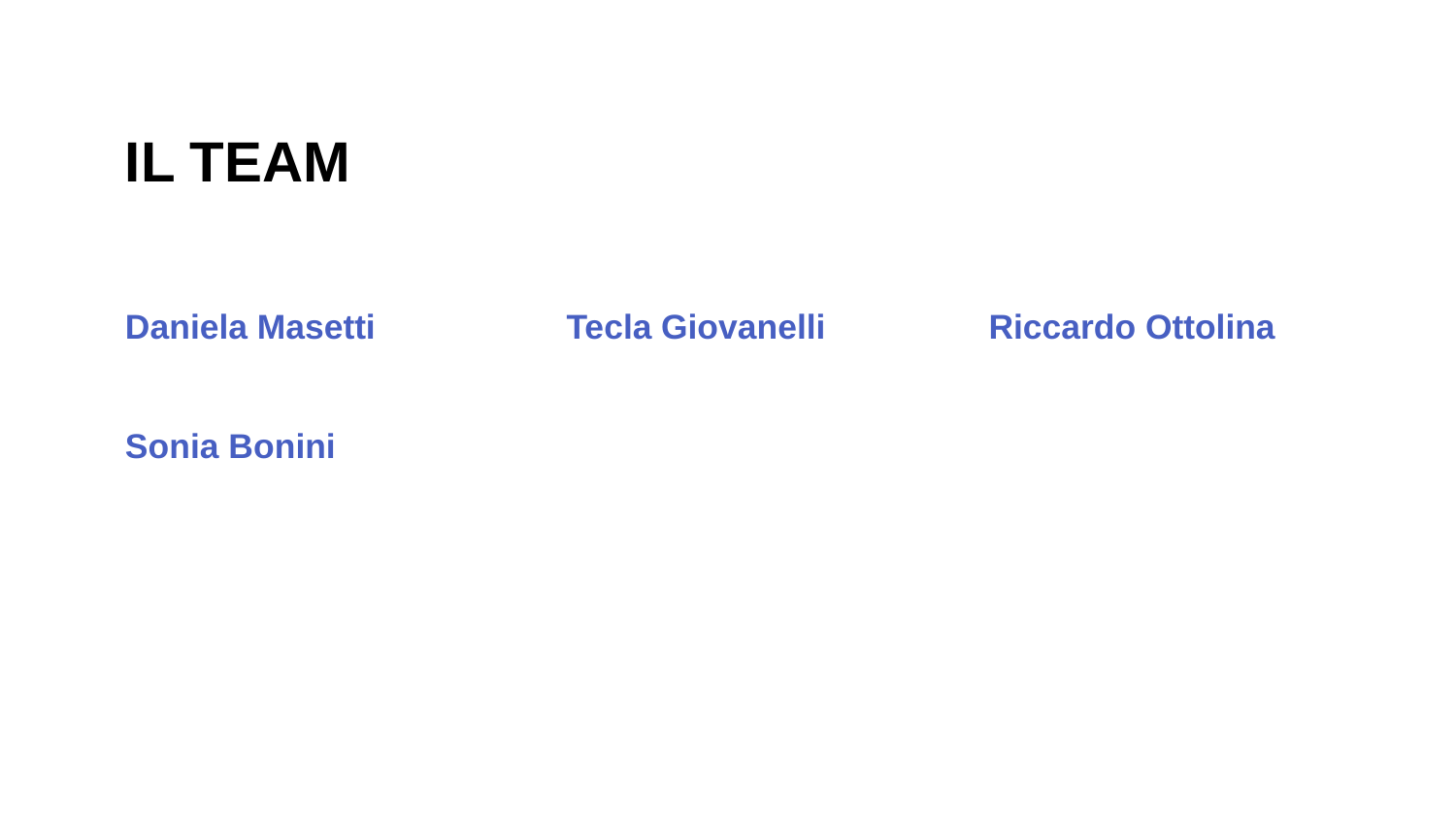

IL TEAM
Daniela Masetti
Tecla Giovanelli
Riccardo Ottolina
Sonia Bonini